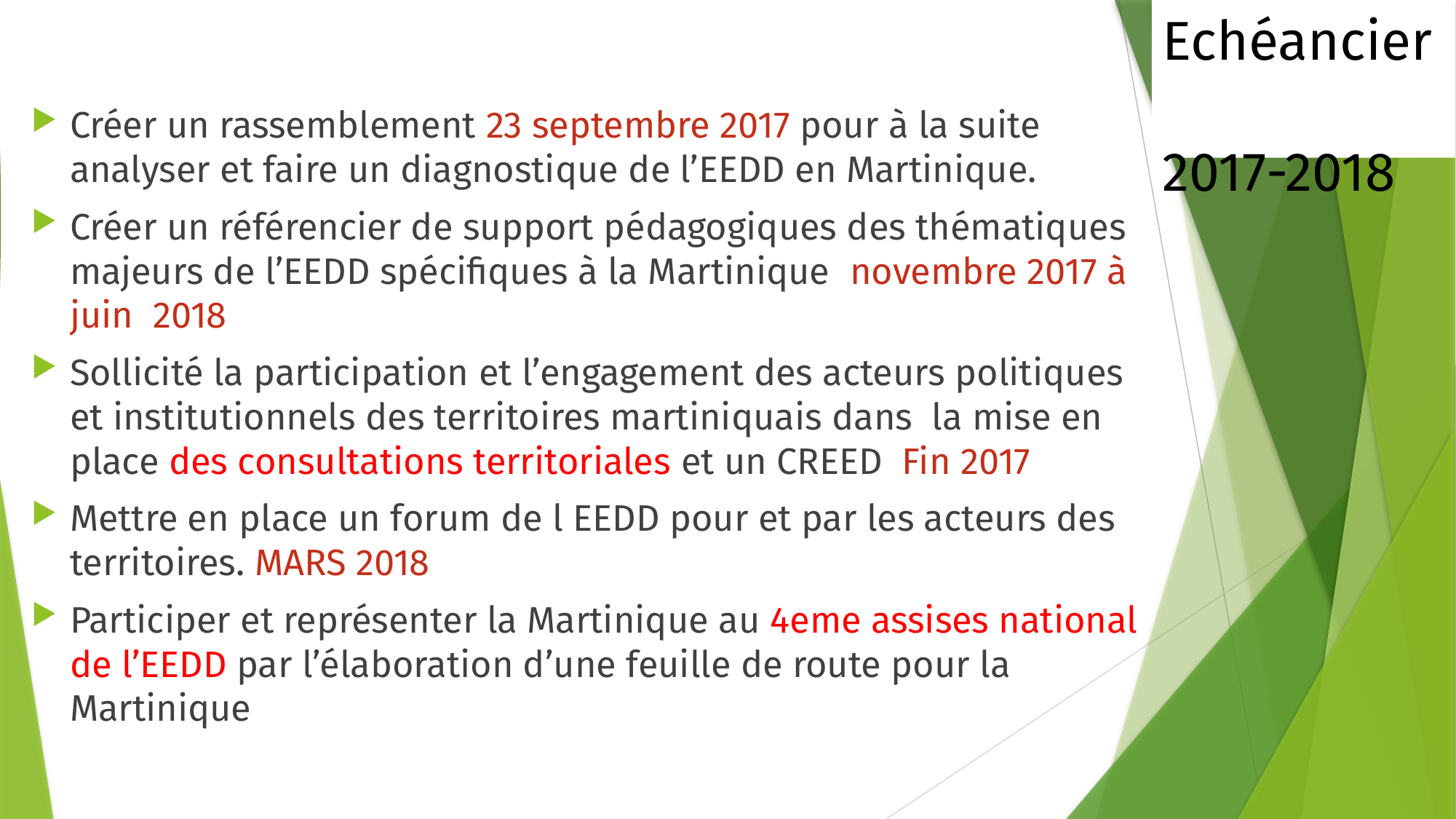

# Echéancier 2017-2018

Créer un rassemblement 23 septembre 2017 pour à la suite analyser et faire un diagnostique de l’EEDD en Martinique.
Créer un référencier de support pédagogiques des thématiques majeurs de l’EEDD spécifiques à la Martinique  novembre 2017 à juin  2018
Sollicité la participation et l’engagement des acteurs politiques et institutionnels des territoires martiniquais dans  la mise en place des consultations territoriales et un CREED  Fin 2017
Mettre en place un forum de l EEDD pour et par les acteurs des territoires. MARS 2018
Participer et représenter la Martinique au 4eme assises national de l’EEDD par l’élaboration d’une feuille de route pour la Martinique